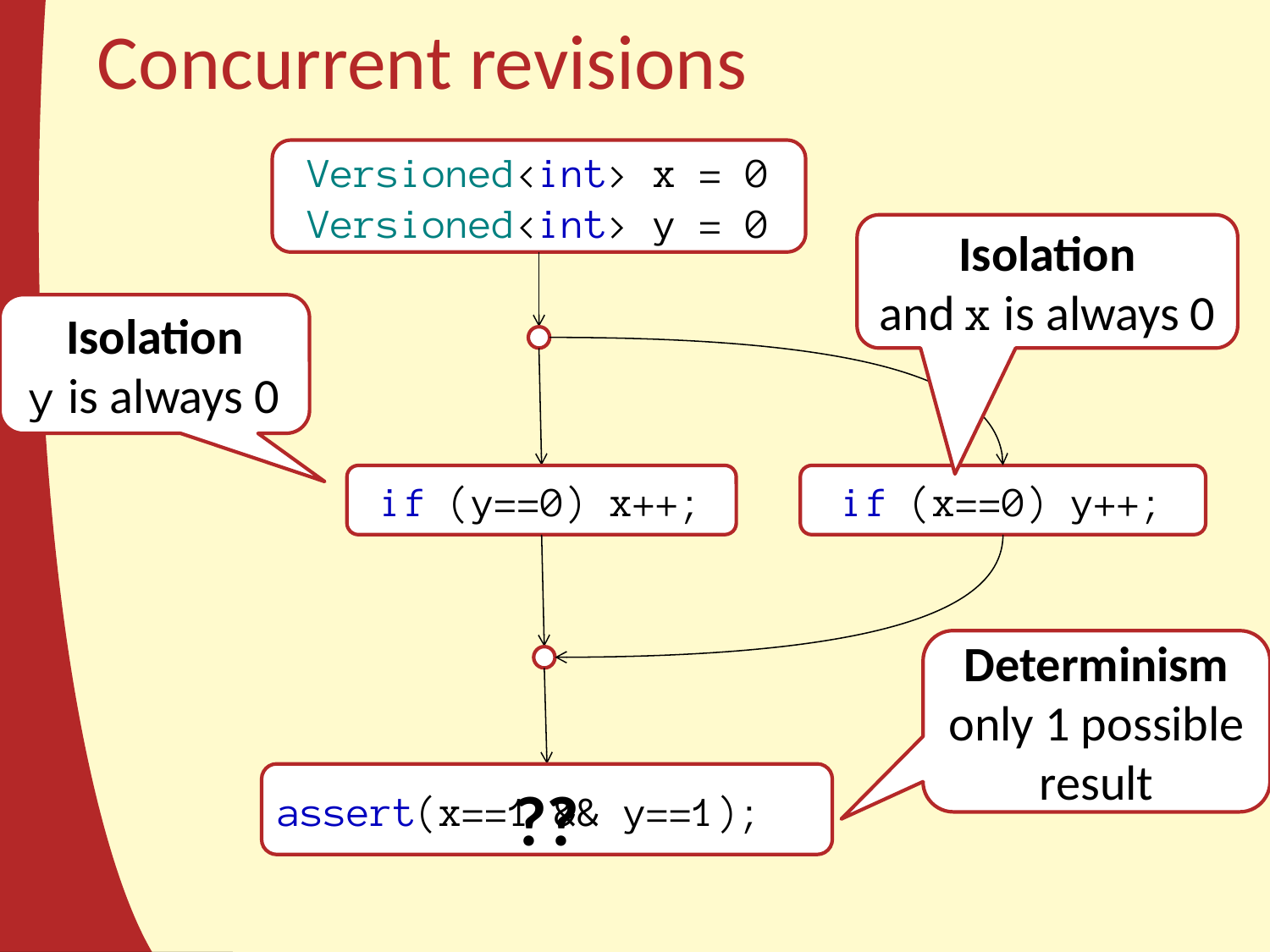

# Concurrent revisions
Versioned<int> x = 0
Versioned<int> y = 0
Isolation
and x is always 0
Isolation
y is always 0

if (y==0) x++;
if (x==0) y++;
Determinism
only 1 possible result

assert(x==1 && y==1);
??